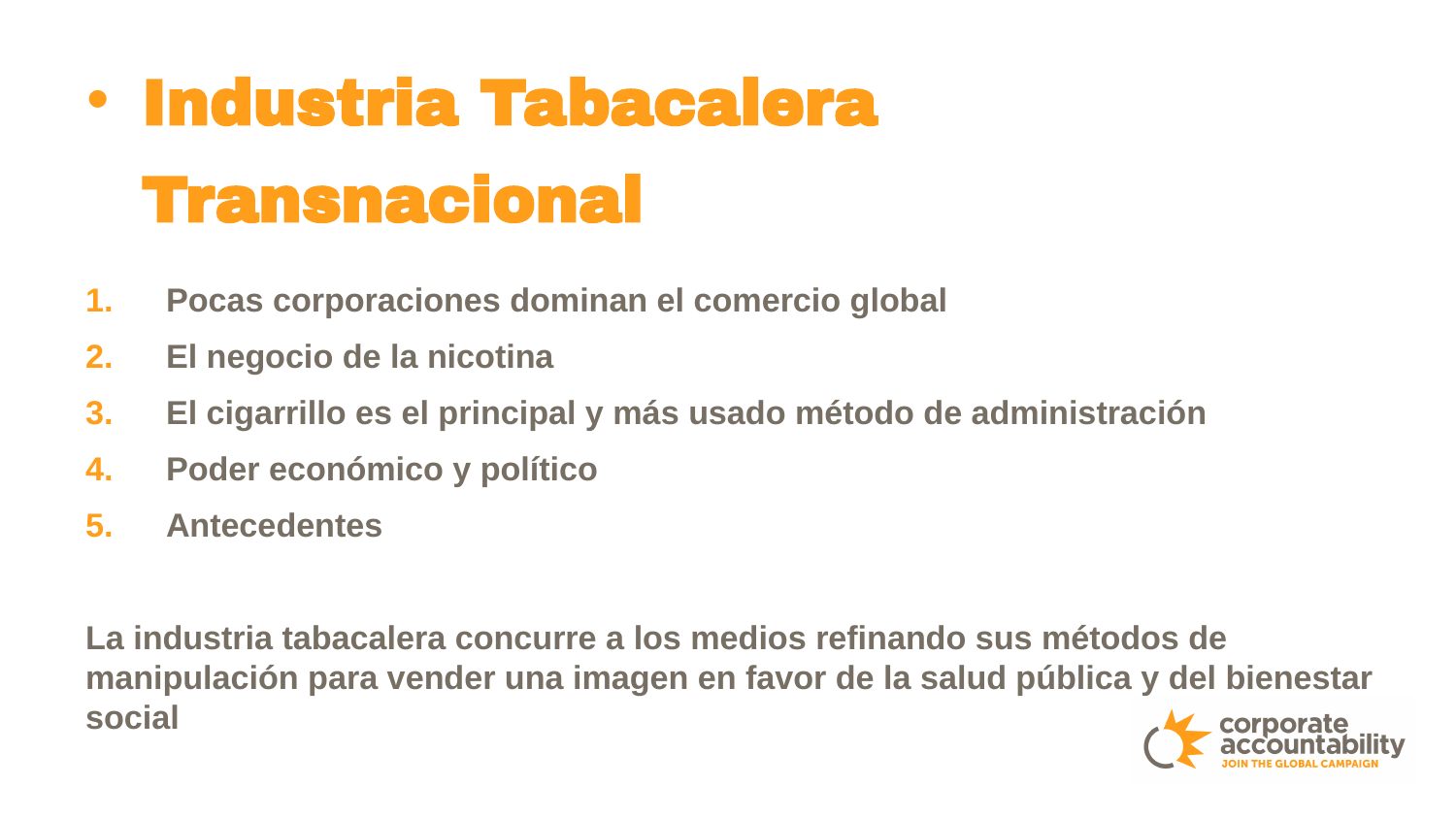

Industria Tabacalera Transnacional

Pocas corporaciones dominan el comercio global
El negocio de la nicotina
El cigarrillo es el principal y más usado método de administración
Poder económico y político
Antecedentes

La industria tabacalera concurre a los medios refinando sus métodos de manipulación para vender una imagen en favor de la salud pública y del bienestar social